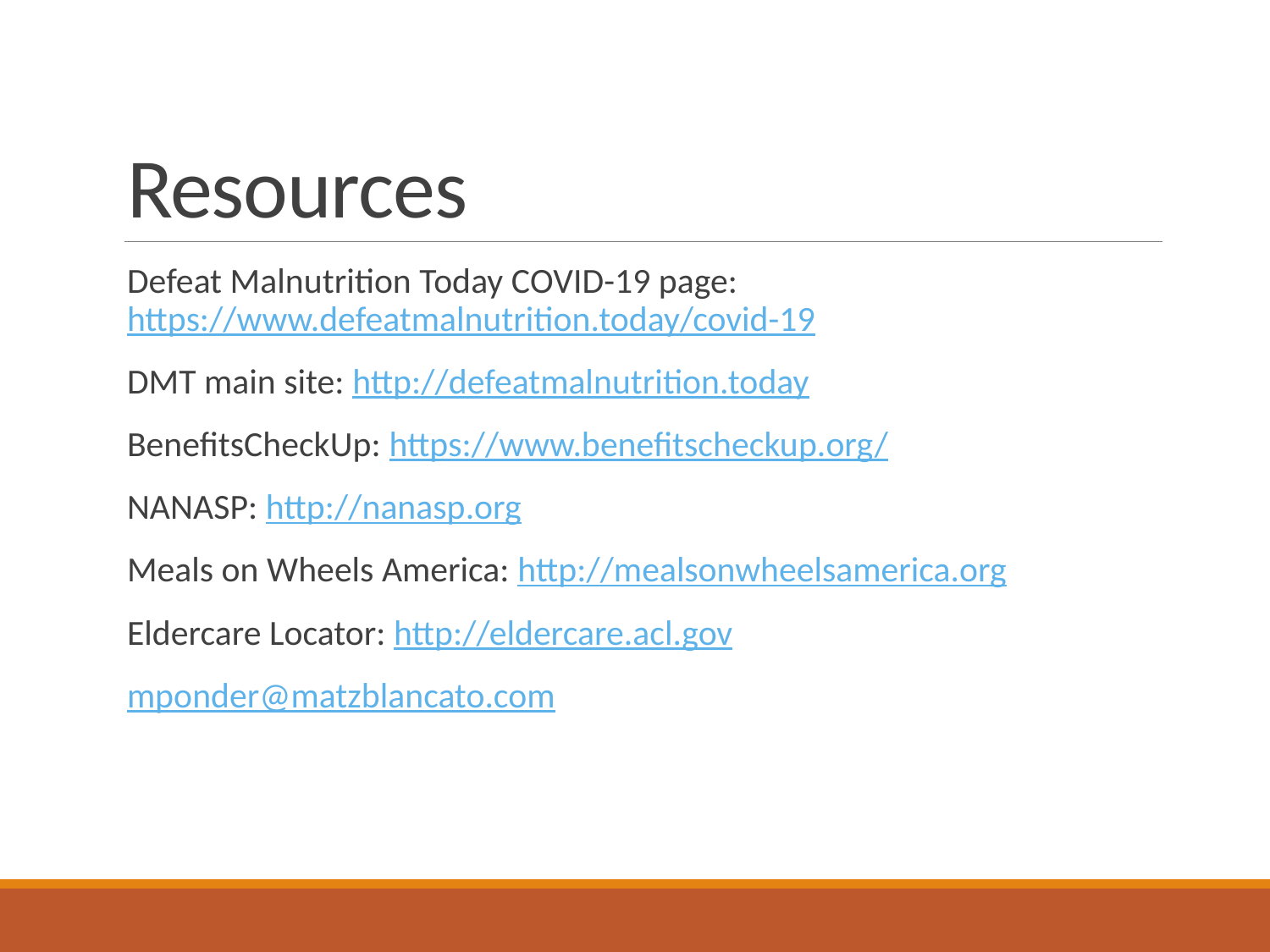

# Resources
Defeat Malnutrition Today COVID-19 page: https://www.defeatmalnutrition.today/covid-19
DMT main site: http://defeatmalnutrition.today
BenefitsCheckUp: https://www.benefitscheckup.org/
NANASP: http://nanasp.org
Meals on Wheels America: http://mealsonwheelsamerica.org
Eldercare Locator: http://eldercare.acl.gov
mponder@matzblancato.com